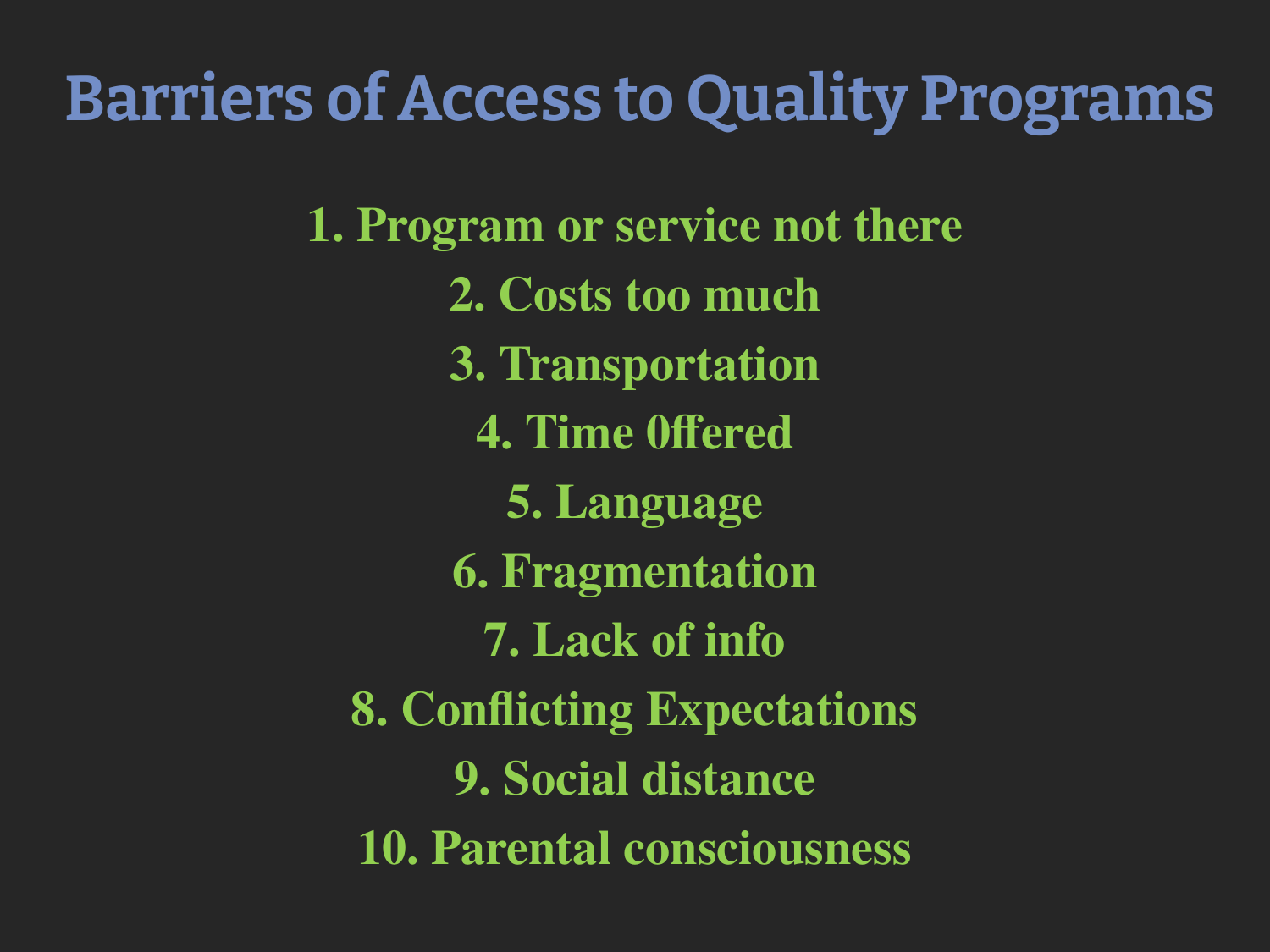

# Barriers of Access to Quality Programs
1. Program or service not there
2. Costs too much
3. Transportation
4. Time 0ffered
5. Language
6. Fragmentation
7. Lack of info
8. Conflicting Expectations
9. Social distance
10. Parental consciousness